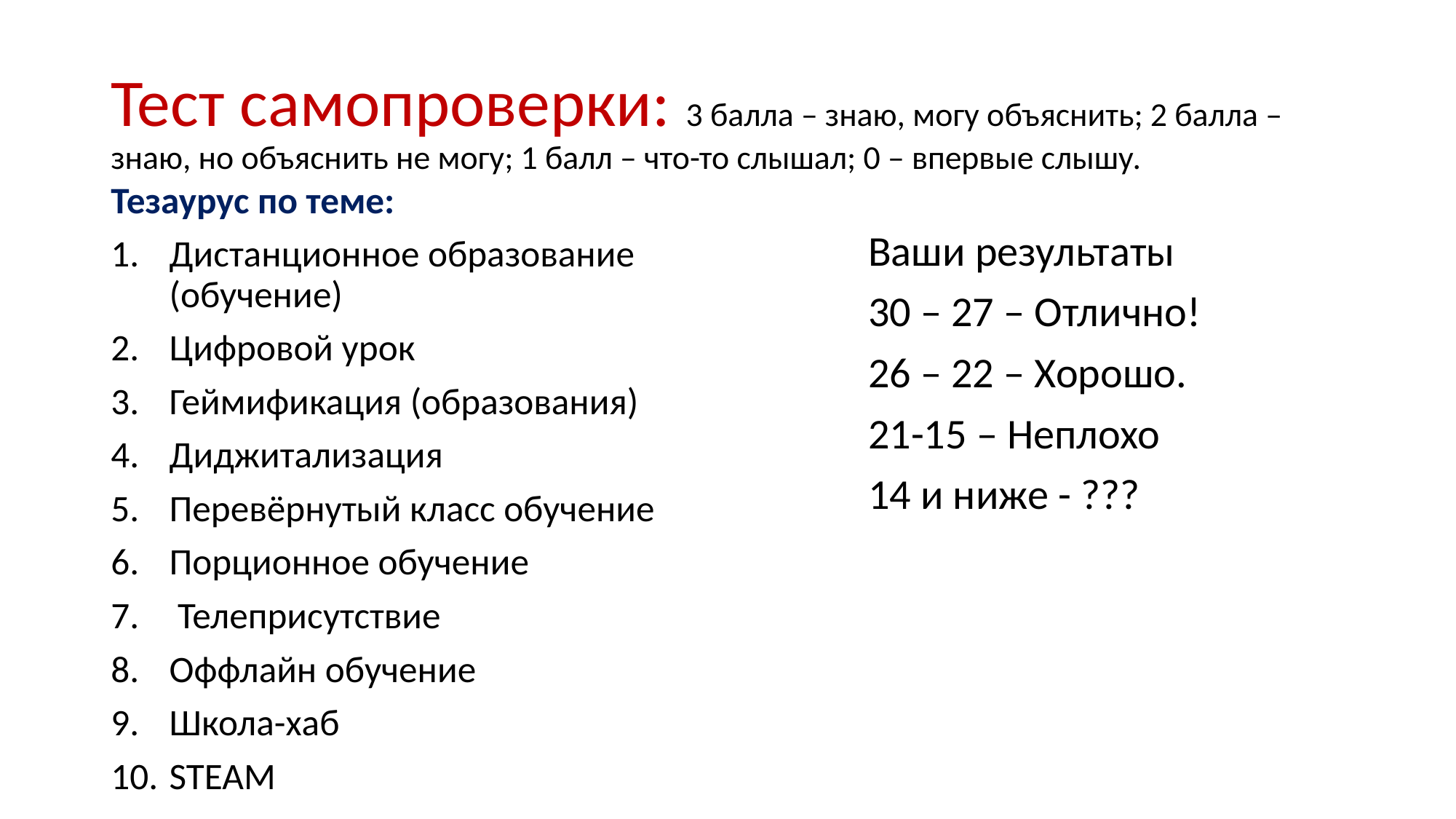

# Тест самопроверки: 3 балла – знаю, могу объяснить; 2 балла – знаю, но объяснить не могу; 1 балл – что-то слышал; 0 – впервые слышу.
Тезаурус по теме:
Дистанционное образование (обучение)
Цифровой урок
Геймификация (образования)
Диджитализация
Перевёрнутый класс обучение
Порционное обучение
 Телеприсутствие
Оффлайн обучение
Школа-хаб
STEAM

Ваши результаты
30 – 27 – Отлично!
26 – 22 – Хорошо.
21-15 – Неплохо
14 и ниже - ???